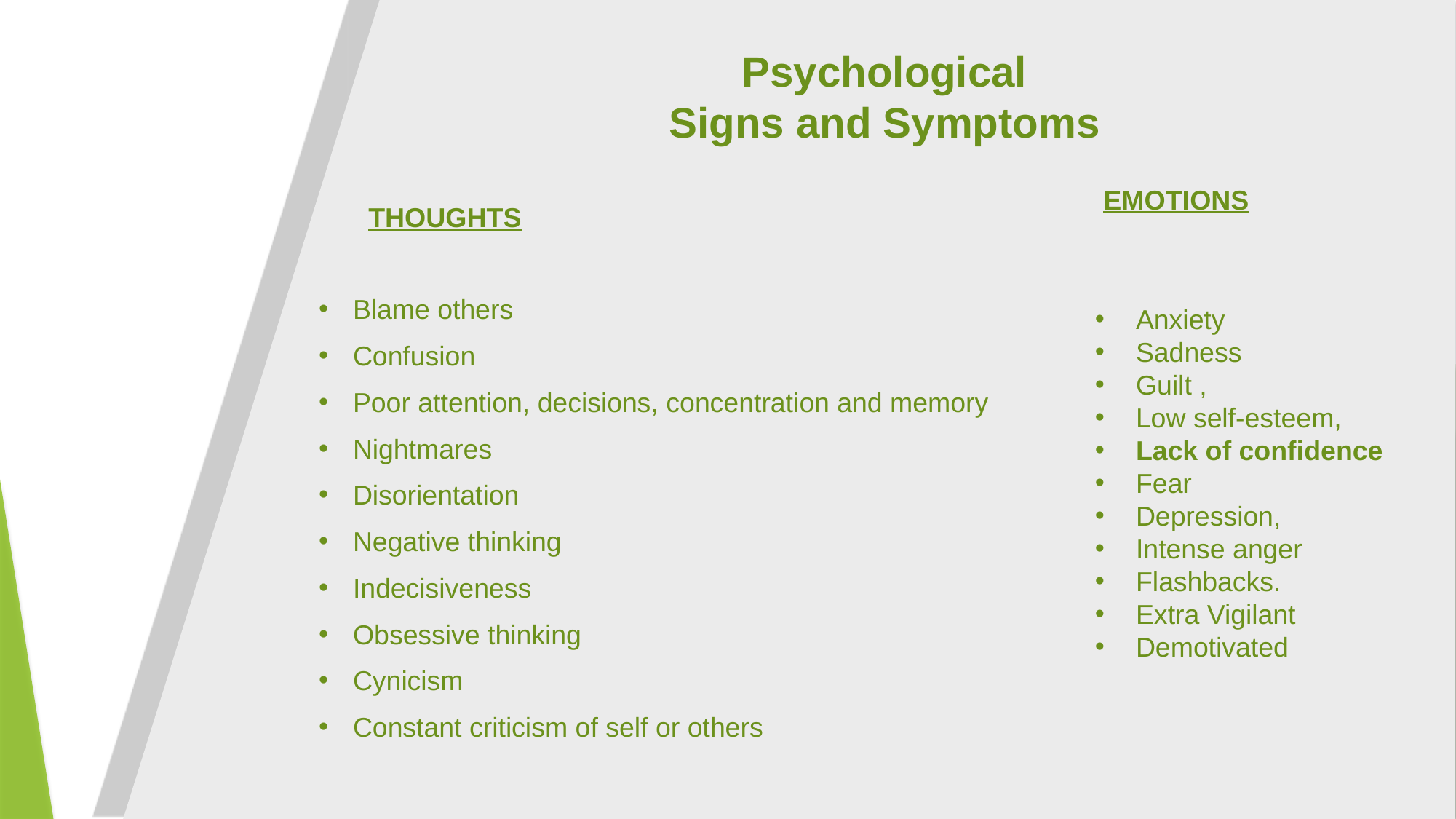

Psychological
Signs and Symptoms
EMOTIONS
THOUGHTS
Blame others
Confusion
Poor attention, decisions, concentration and memory
Nightmares
Disorientation
Negative thinking
Indecisiveness
Obsessive thinking
Cynicism
Constant criticism of self or others
Anxiety
Sadness
Guilt ,
Low self-esteem,
Lack of confidence
Fear
Depression,
Intense anger
Flashbacks.
Extra Vigilant
Demotivated